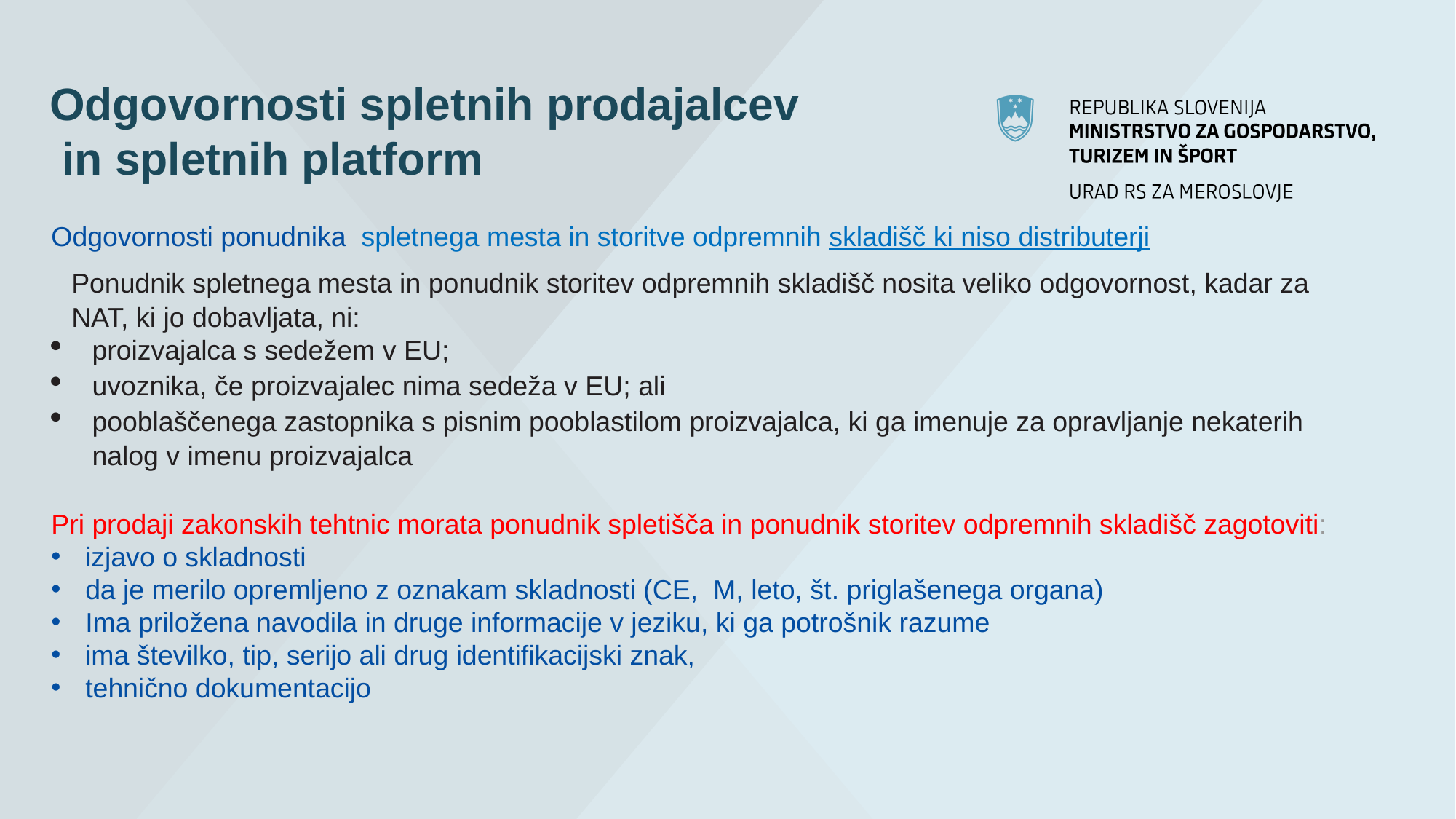

# Odgovornosti spletnih prodajalcev in spletnih platform
Odgovornosti ponudnika  spletnega mesta in storitve odpremnih skladišč ki niso distributerji
Ponudnik spletnega mesta in ponudnik storitev odpremnih skladišč nosita veliko odgovornost, kadar za NAT, ki jo dobavljata, ni:
proizvajalca s sedežem v EU;
uvoznika, če proizvajalec nima sedeža v EU; ali
pooblaščenega zastopnika s pisnim pooblastilom proizvajalca, ki ga imenuje za opravljanje nekaterih nalog v imenu proizvajalca

Pri prodaji zakonskih tehtnic morata ponudnik spletišča in ponudnik storitev odpremnih skladišč zagotoviti:
izjavo o skladnosti
da je merilo opremljeno z oznakam skladnosti (CE,  M, leto, št. priglašenega organa)
Ima priložena navodila in druge informacije v jeziku, ki ga potrošnik razume
ima številko, tip, serijo ali drug identifikacijski znak,
tehnično dokumentacijo